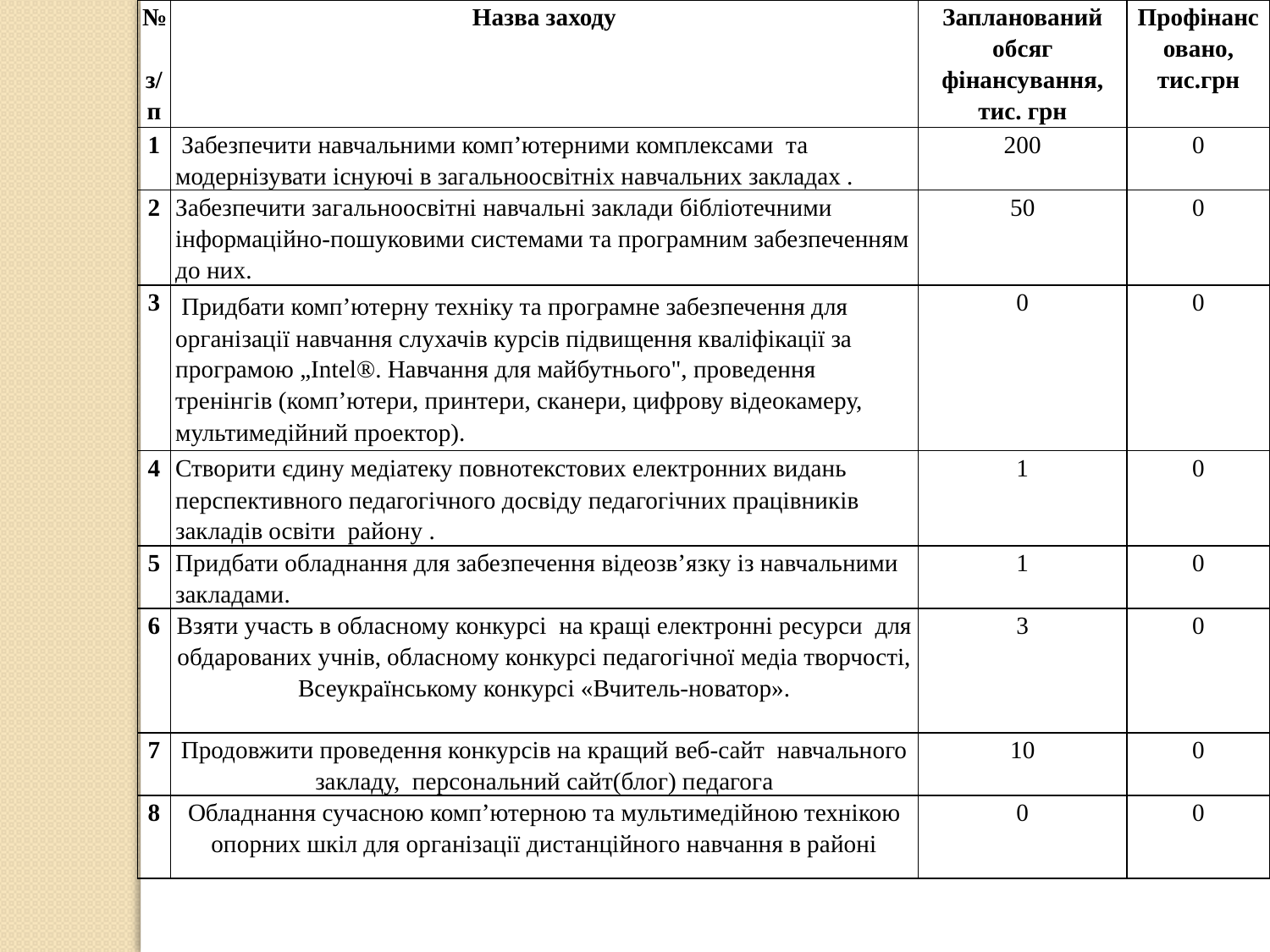

| № з/п | Назва заходу | Запланований обсяг фінансування, тис. грн | Профінансовано, тис.грн |
| --- | --- | --- | --- |
| 1 | Забезпечити навчальними комп’ютерними комплексами та модернізувати існуючі в загальноосвітніх навчальних закладах . | 200 | 0 |
| 2 | Забезпечити загальноосвітні навчальні заклади бібліотечними інформаційно-пошуковими системами та програмним забезпеченням до них. | 50 | 0 |
| 3 | Придбати комп’ютерну техніку та програмне забезпечення для організації навчання слухачів курсів підвищення кваліфікації за програмою „Intel®. Навчання для майбутнього", проведення тренінгів (комп’ютери, принтери, сканери, цифрову відеокамеру, мультимедійний проектор). | 0 | 0 |
| 4 | Створити єдину медіатеку повнотекстових електронних видань перспективного педагогічного досвіду педагогічних працівників закладів освіти району . | 1 | 0 |
| 5 | Придбати обладнання для забезпечення відеозв’язку із навчальними закладами. | 1 | 0 |
| 6 | Взяти участь в обласному конкурсі на кращі електронні ресурси для обдарованих учнів, обласному конкурсі педагогічної медіа творчості, Всеукраїнському конкурсі «Вчитель-новатор». | 3 | 0 |
| 7 | Продовжити проведення конкурсів на кращий веб-сайт навчального закладу, персональний сайт(блог) педагога | 10 | 0 |
| 8 | Обладнання сучасною комп’ютерною та мультимедійною технікою опорних шкіл для організації дистанційного навчання в районі | 0 | 0 |